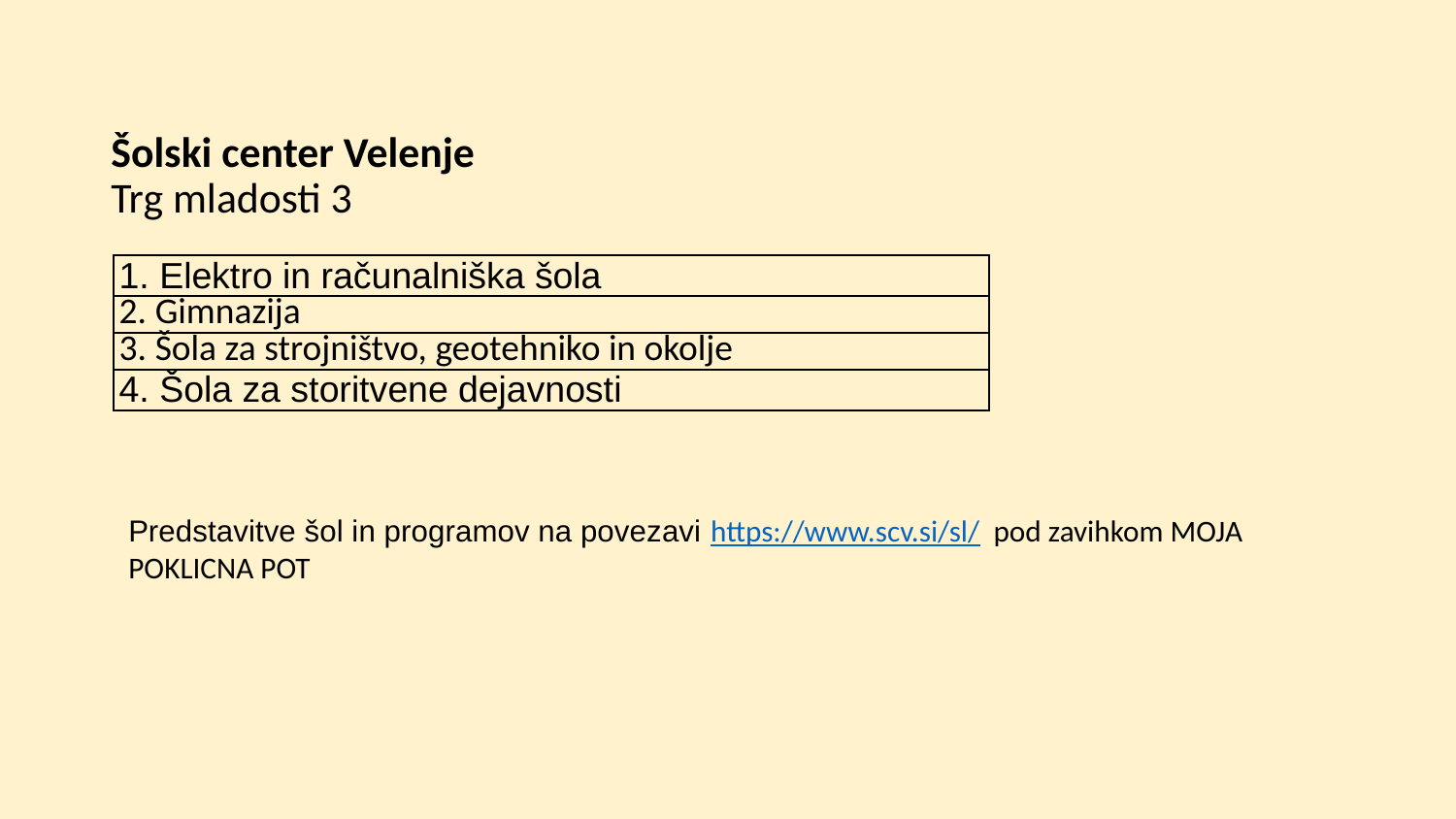

# Šolski center Velenje Trg mladosti 3
| 1. Elektro in računalniška šola |
| --- |
| 2. Gimnazija |
| 3. Šola za strojništvo, geotehniko in okolje |
| 4. Šola za storitvene dejavnosti |
Predstavitve šol in programov na povezavi https://www.scv.si/sl/  pod zavihkom MOJA POKLICNA POT